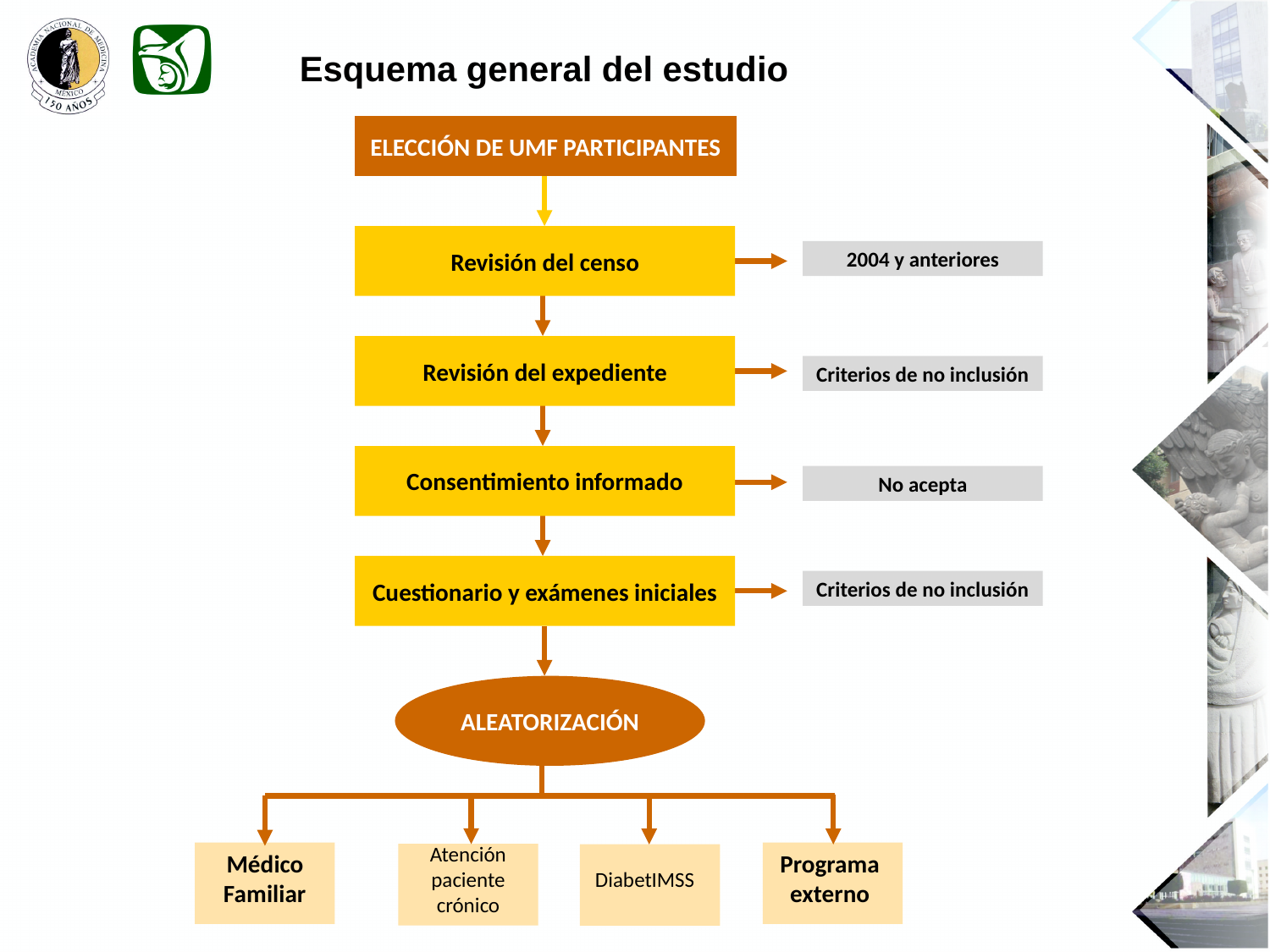

Esquema general del estudio
ELECCIÓN DE UMF PARTICIPANTES
Revisión del censo
2004 y anteriores
Revisión del expediente
Criterios de no inclusión
Consentimiento informado
No acepta
Cuestionario y exámenes iniciales
Criterios de no inclusión
ALEATORIZACIÓN

Médico Familiar
Programa externo

Atención paciente crónico
DiabetIMSS